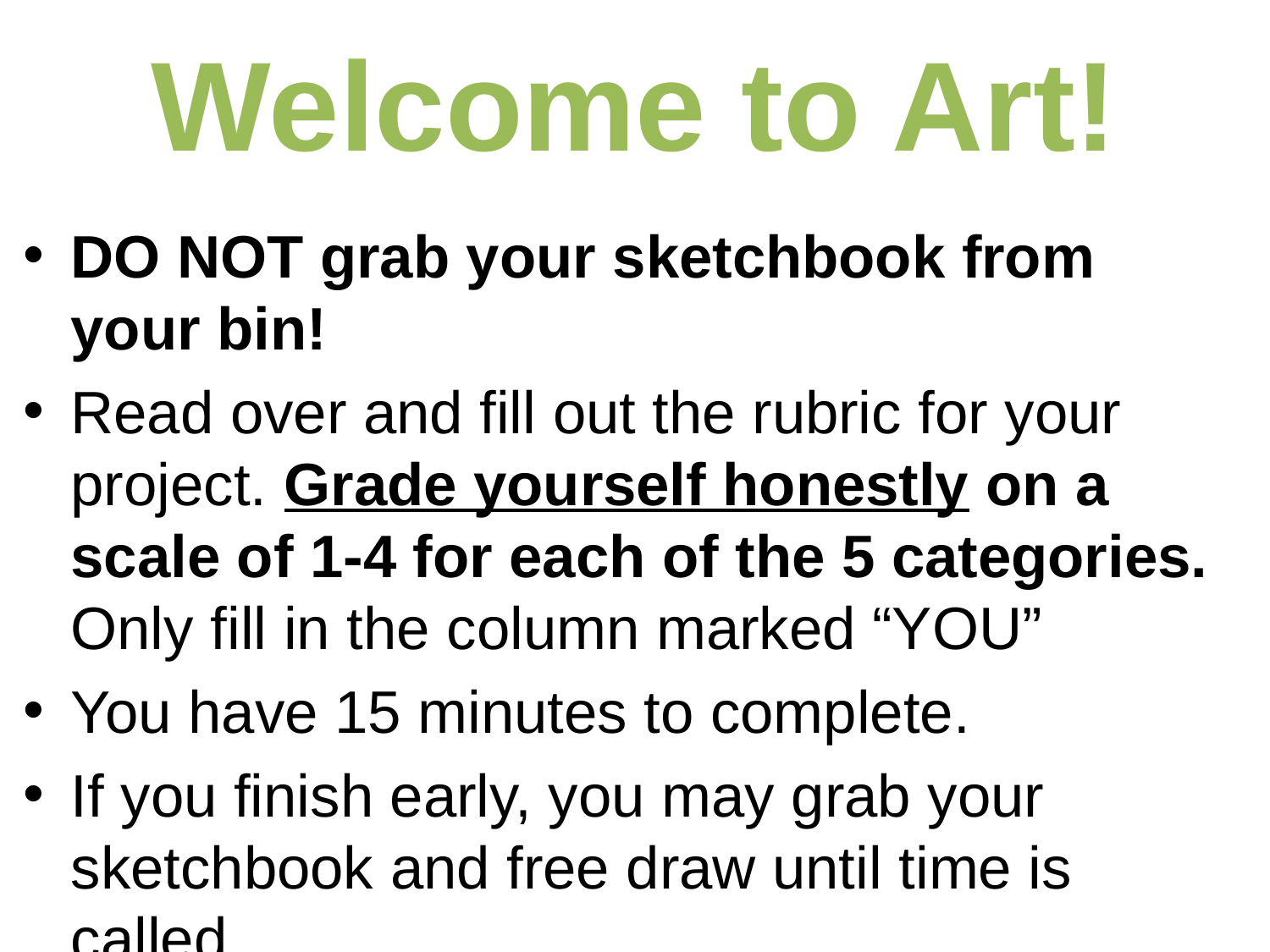

# Welcome to Art!
DO NOT grab your sketchbook from your bin!
Read over and fill out the rubric for your project. Grade yourself honestly on a scale of 1-4 for each of the 5 categories. Only fill in the column marked “YOU”
You have 15 minutes to complete.
If you finish early, you may grab your sketchbook and free draw until time is called.